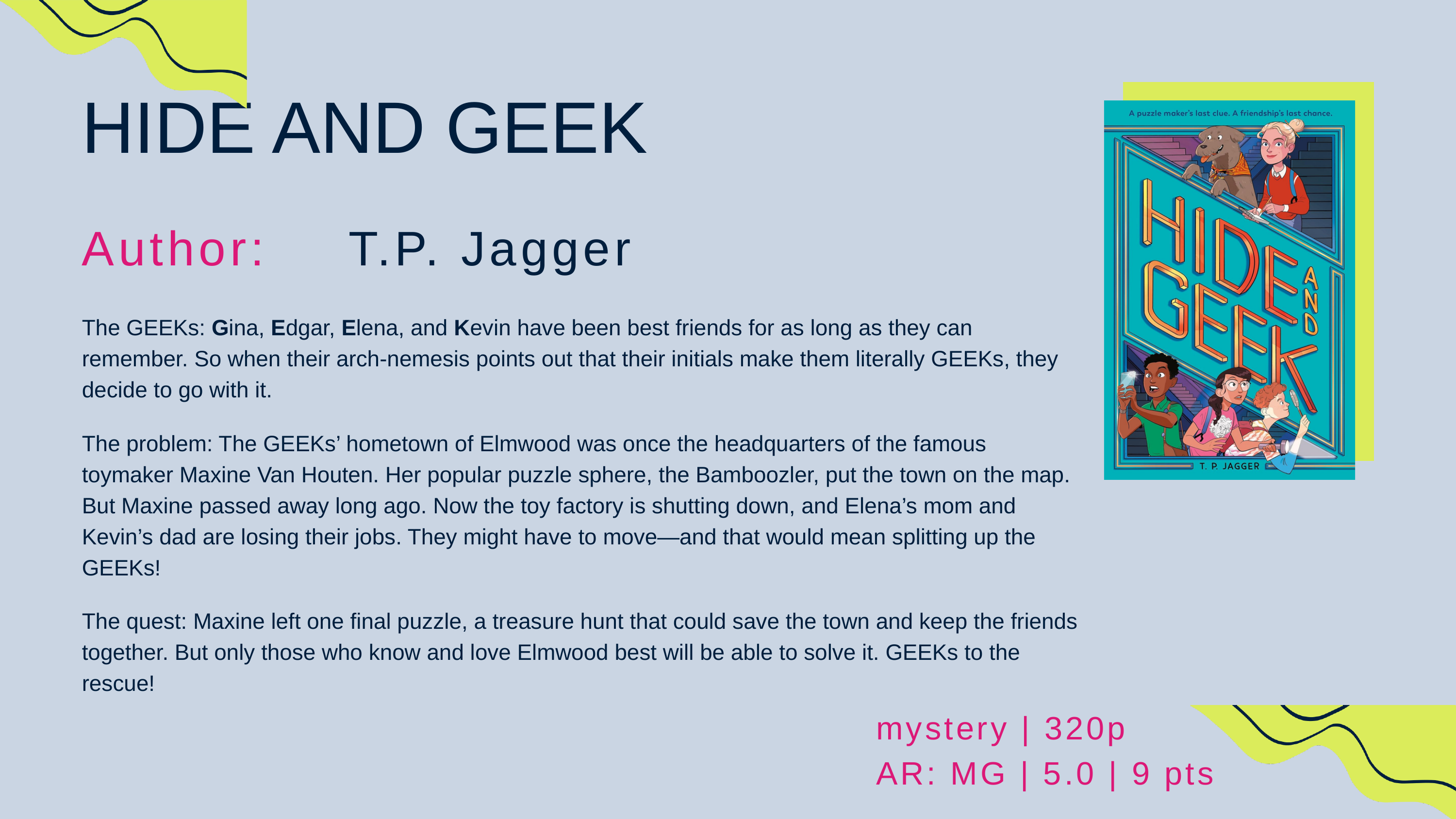

HIDE AND GEEK

Author:
T.P. Jagger
The GEEKs: Gina, Edgar, Elena, and Kevin have been best friends for as long as they can remember. So when their arch-nemesis points out that their initials make them literally GEEKs, they decide to go with it.

The problem: The GEEKs’ hometown of Elmwood was once the headquarters of the famous toymaker Maxine Van Houten. Her popular puzzle sphere, the Bamboozler, put the town on the map. But Maxine passed away long ago. Now the toy factory is shutting down, and Elena’s mom and Kevin’s dad are losing their jobs. They might have to move—and that would mean splitting up the GEEKs!

The quest: Maxine left one final puzzle, a treasure hunt that could save the town and keep the friends together. But only those who know and love Elmwood best will be able to solve it. GEEKs to the rescue!
mystery | 320p
AR: MG | 5.0 | 9 pts